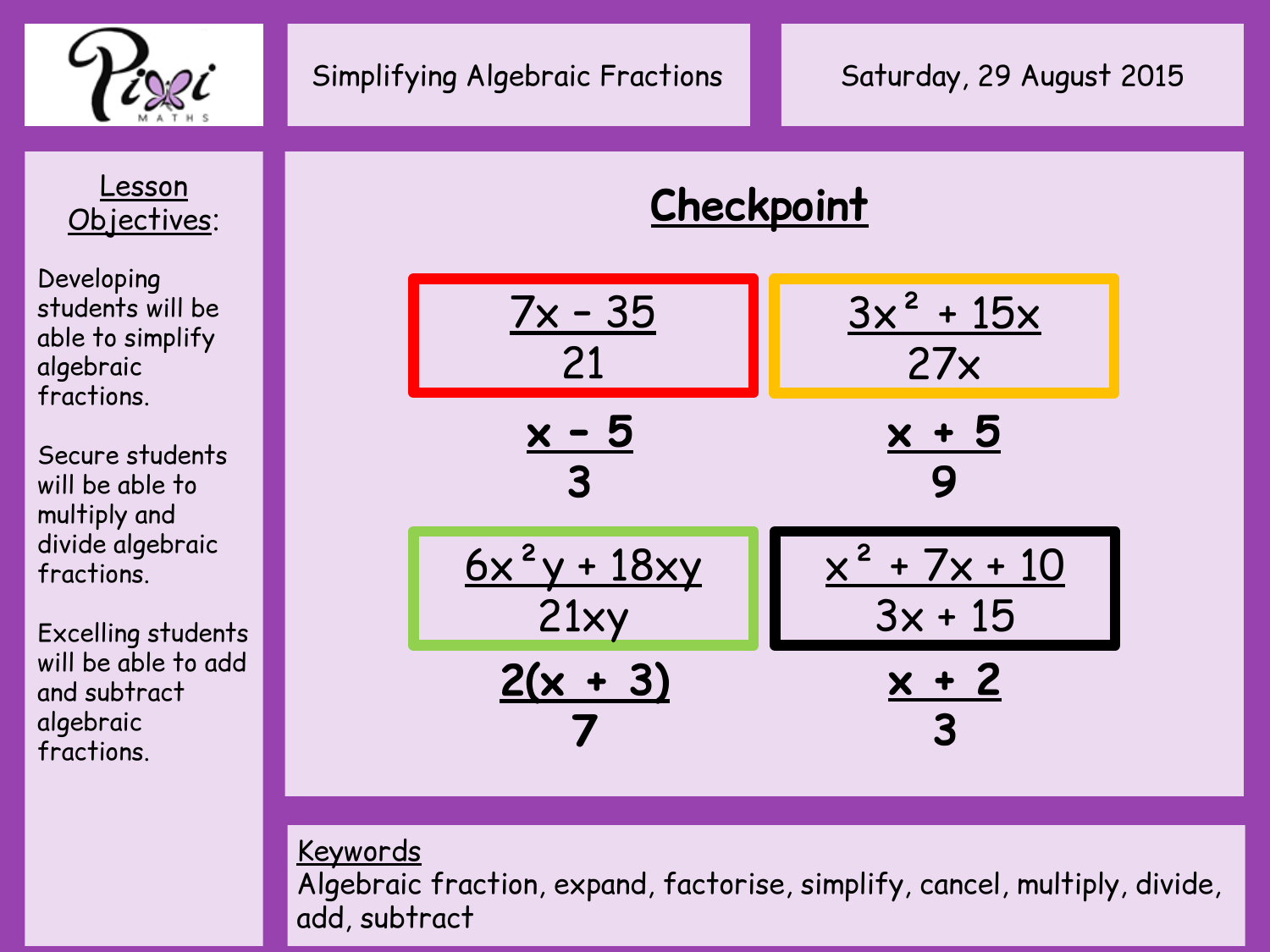

Checkpoint
7x – 35
21
3x² + 15x
27x
x – 5
3
x + 5
9
6x²y + 18xy
21xy
x² + 7x + 10
3x + 15
x + 2
3
2(x + 3)
7